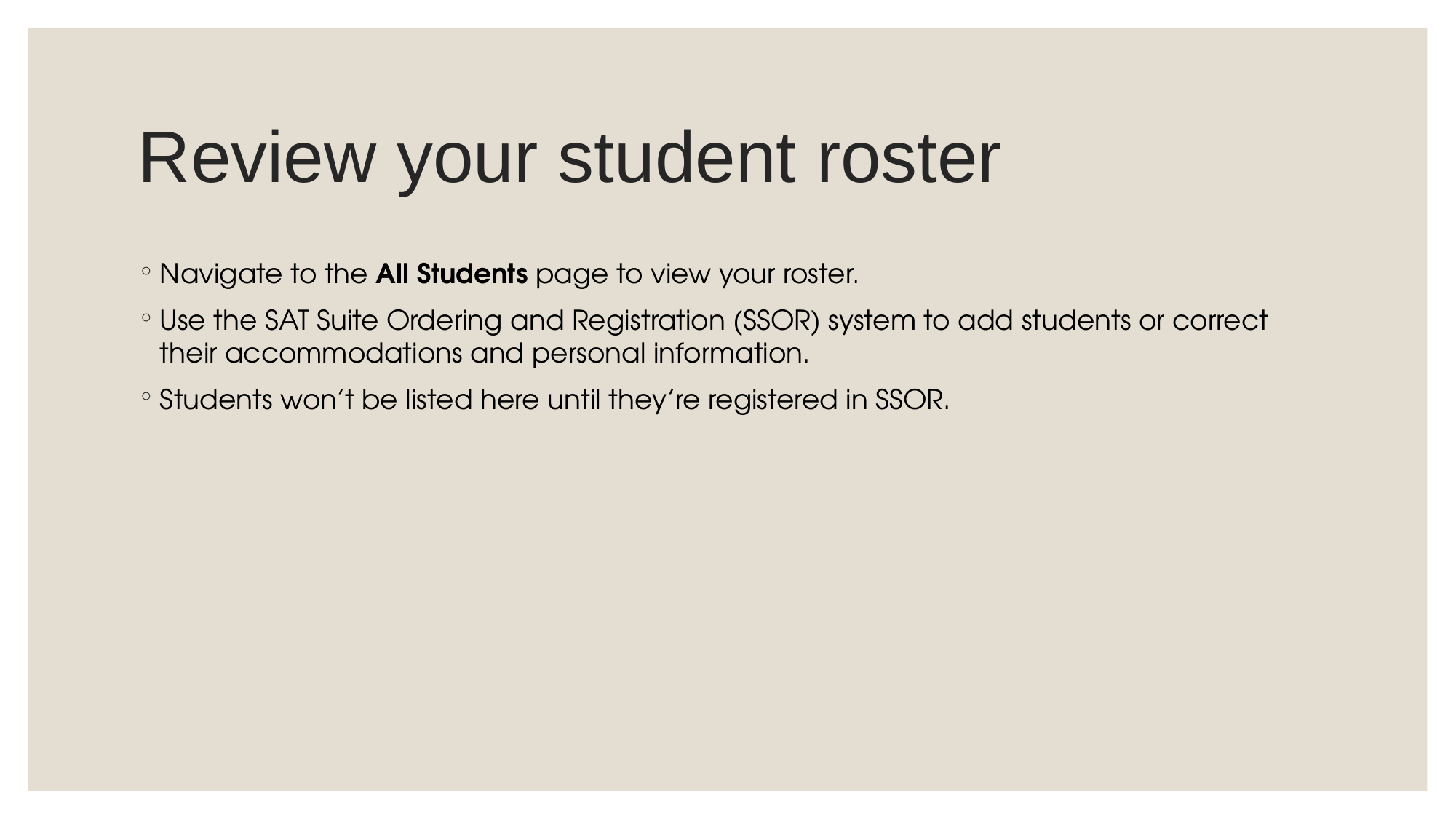

# Review your student roster
Navigate to the All Students page to view your roster.
Use the SAT Suite Ordering and Registration (SSOR) system to add students or correct their accommodations and personal information.
Students won’t be listed here until they’re registered in SSOR.